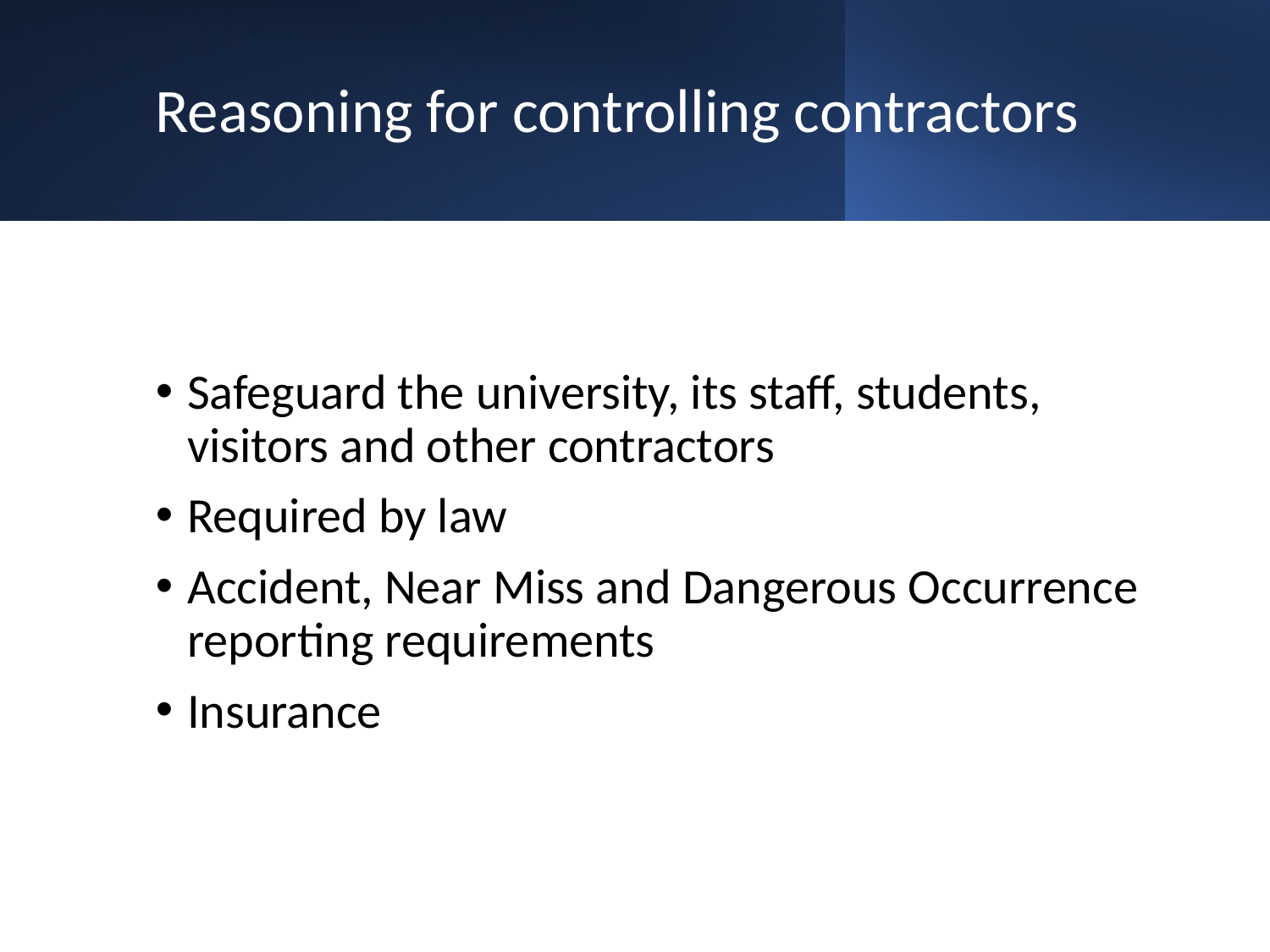

# Reasoning for controlling contractors
Safeguard the university, its staff, students, visitors and other contractors
Required by law
Accident, Near Miss and Dangerous Occurrence reporting requirements
Insurance